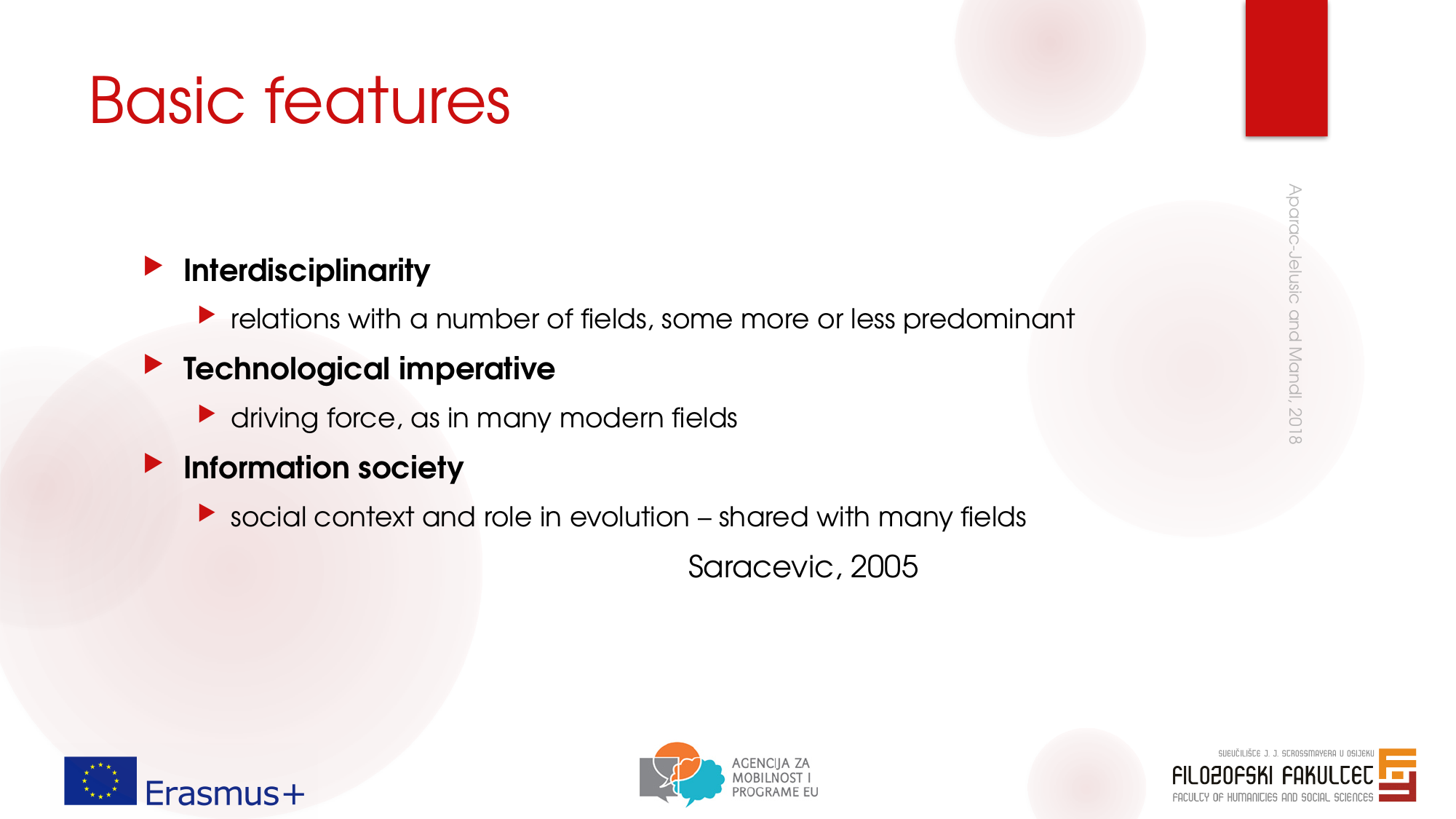

# Basic features
Interdisciplinarity
relations with a number of fields, some more or less predominant
Technological imperative
driving force, as in many modern fields
Information society
social context and role in evolution – shared with many fields
					Saracevic, 2005
Aparac-Jelusic and Mandl, 2018